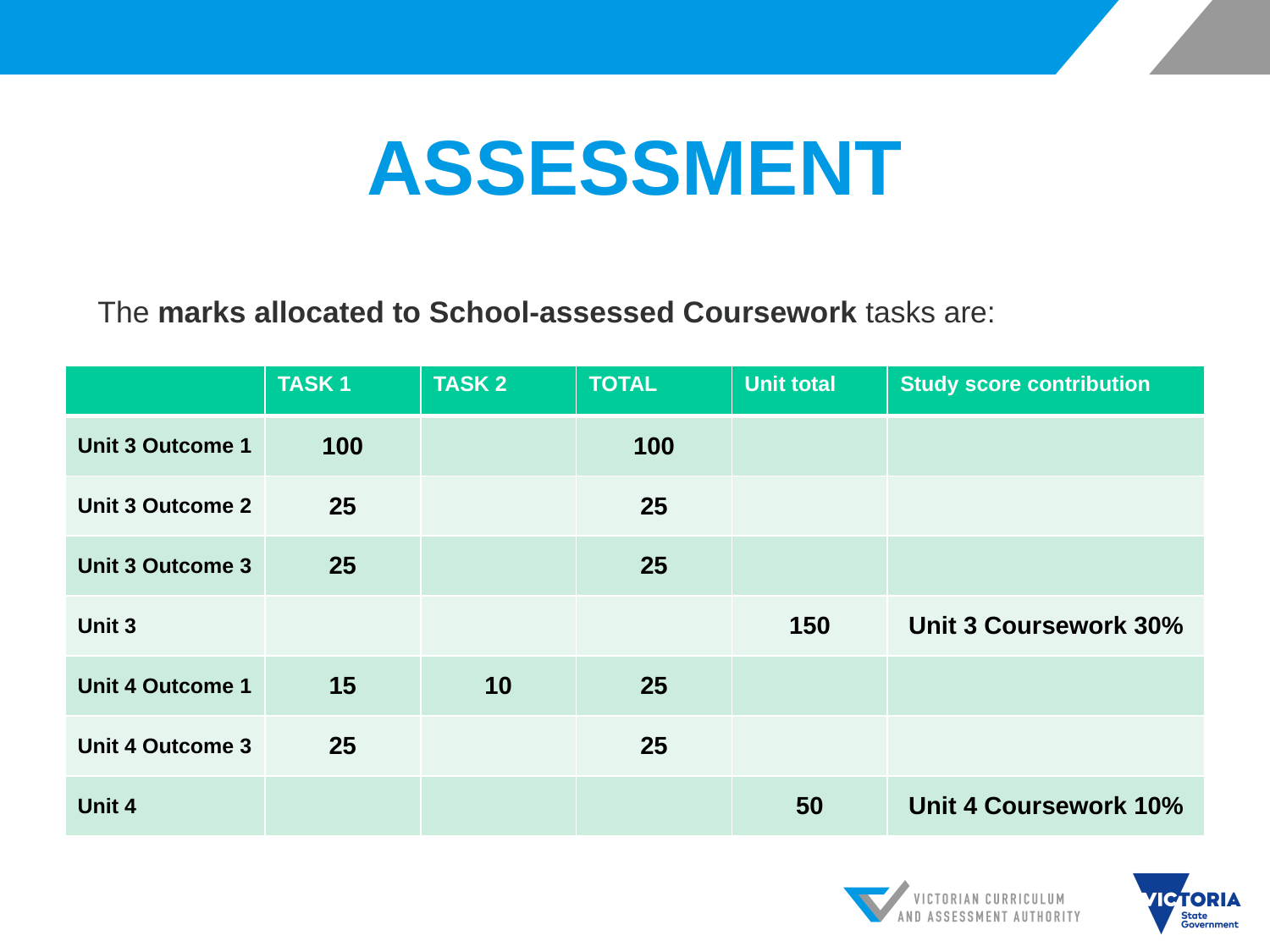

# ASSESSMENT

The marks allocated to School-assessed Coursework tasks are:

|  | TASK 1 | TASK 2 | TOTAL | Unit total | Study score contribution |
| --- | --- | --- | --- | --- | --- |
| Unit 3 Outcome 1 | 100 |  | 100 |  |  |
| Unit 3 Outcome 2 | 25 |  | 25 |  |  |
| Unit 3 Outcome 3 | 25 |  | 25 |  |  |
| Unit 3 |  |  |  | 150 | Unit 3 Coursework 30% |
| Unit 4 Outcome 1 | 15 | 10 | 25 |  |  |
| Unit 4 Outcome 3 | 25 |  | 25 |  |  |
| Unit 4 |  |  |  | 50 | Unit 4 Coursework 10% |